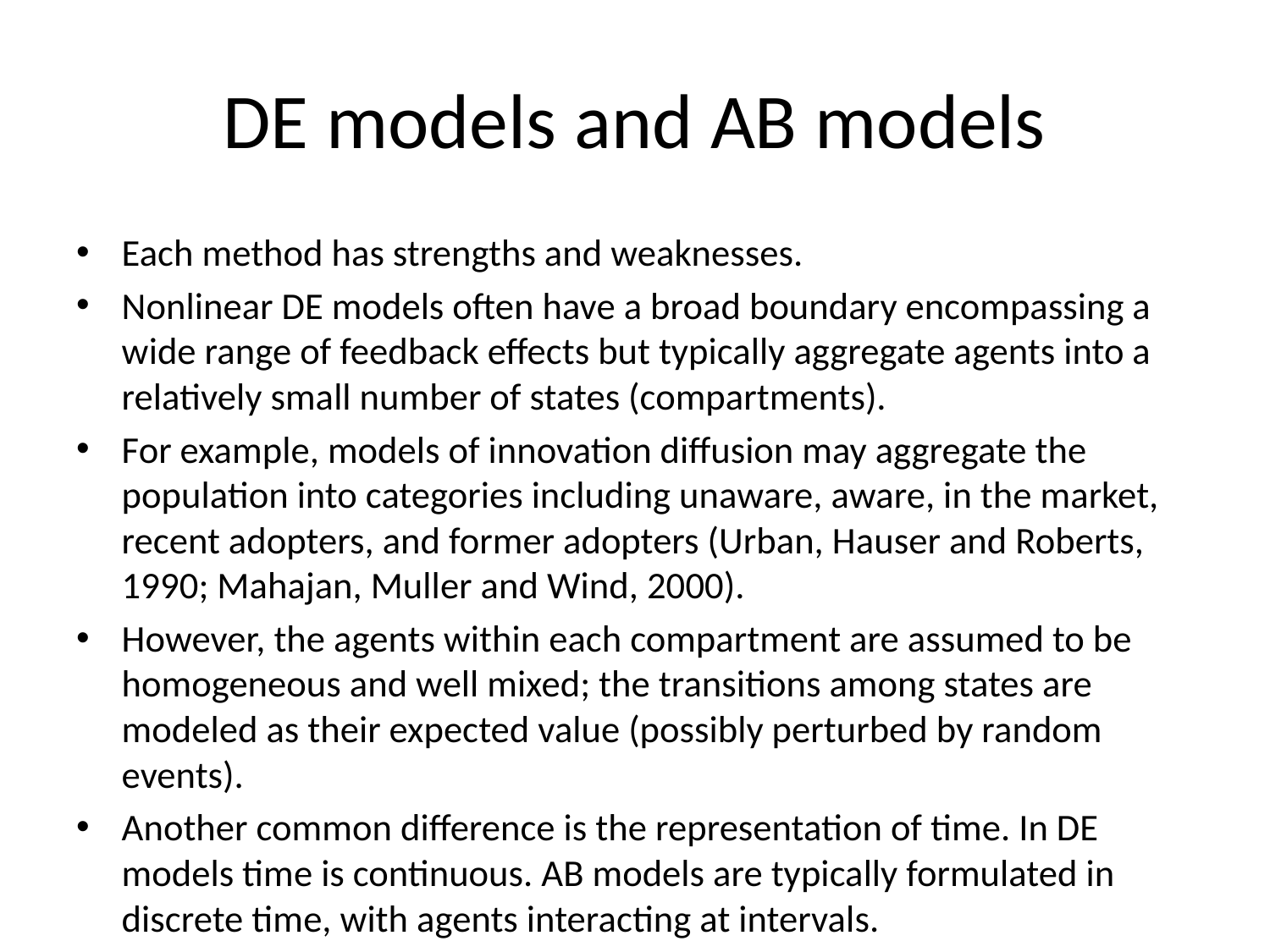

# DE models and AB models
Each method has strengths and weaknesses.
Nonlinear DE models often have a broad boundary encompassing a wide range of feedback effects but typically aggregate agents into a relatively small number of states (compartments).
For example, models of innovation diffusion may aggregate the population into categories including unaware, aware, in the market, recent adopters, and former adopters (Urban, Hauser and Roberts, 1990; Mahajan, Muller and Wind, 2000).
However, the agents within each compartment are assumed to be homogeneous and well mixed; the transitions among states are modeled as their expected value (possibly perturbed by random events).
Another common difference is the representation of time. In DE models time is continuous. AB models are typically formulated in discrete time, with agents interacting at intervals.